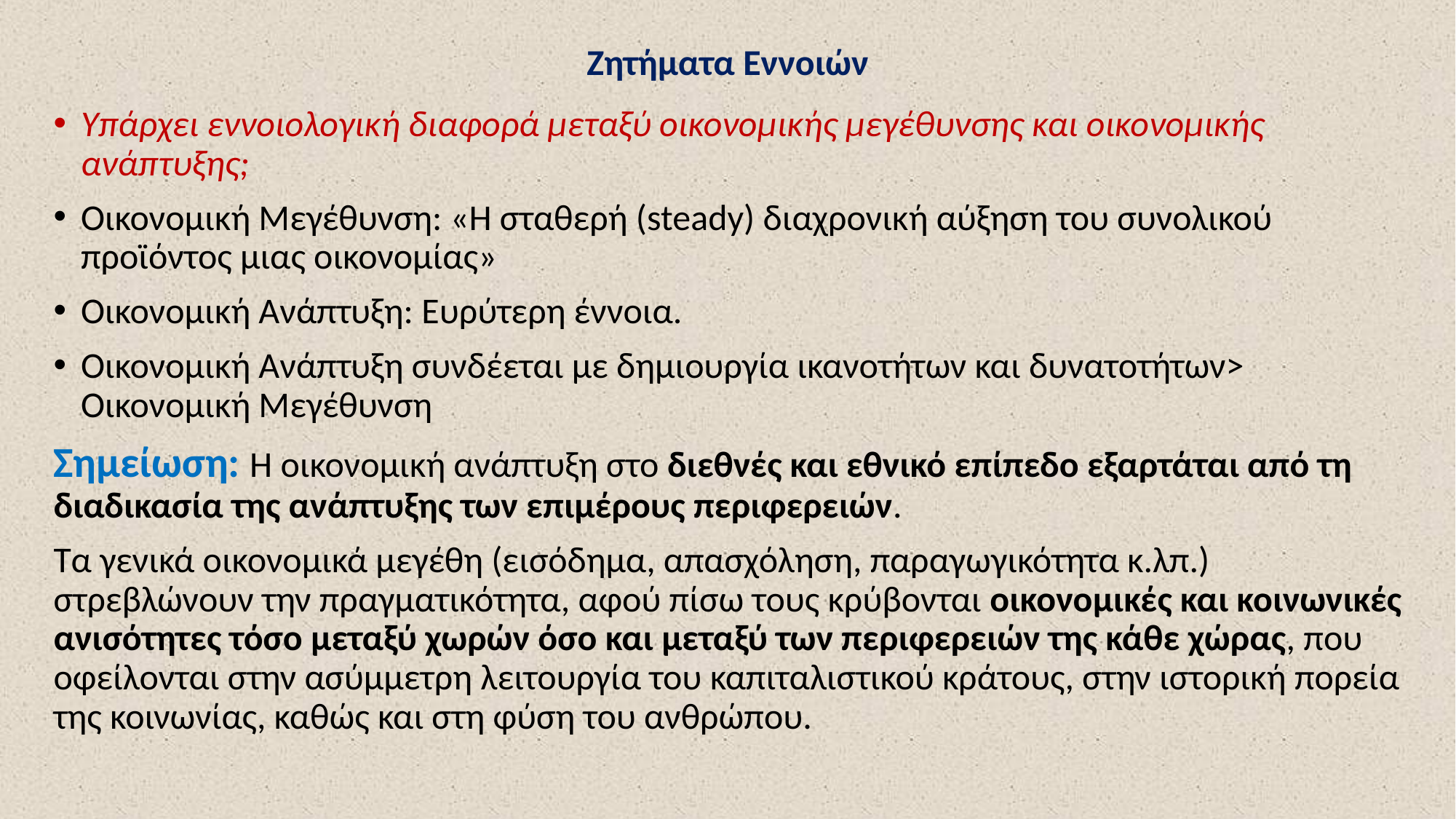

# Ζητήματα Εννοιών
Υπάρχει εννοιολογική διαφορά μεταξύ οικονομικής μεγέθυνσης και οικονομικής ανάπτυξης;
Οικονομική Μεγέθυνση: «Η σταθερή (steady) διαχρονική αύξηση του συνολικού προϊόντος μιας οικονομίας»
Οικονομική Ανάπτυξη: Ευρύτερη έννοια.
Οικονομική Ανάπτυξη συνδέεται με δημιουργία ικανοτήτων και δυνατοτήτων> Οικονομική Μεγέθυνση
Σημείωση: Η οικονομική ανάπτυξη στο διεθνές και εθνικό επίπεδο εξαρτάται από τη διαδικασία της ανάπτυξης των επιμέρους περιφερειών.
Τα γενικά οικονομικά μεγέθη (εισόδημα, απασχόληση, παραγωγικότητα κ.λπ.) στρεβλώνουν την πραγματικότητα, αφού πίσω τους κρύβονται οικονομικές και κοινωνικές ανισότητες τόσο μεταξύ χωρών όσο και μεταξύ των περιφερειών της κάθε χώρας, που οφείλονται στην ασύμμετρη λειτουργία του καπιταλιστικού κράτους, στην ιστορική πορεία της κοινωνίας, καθώς και στη φύση του ανθρώπου.